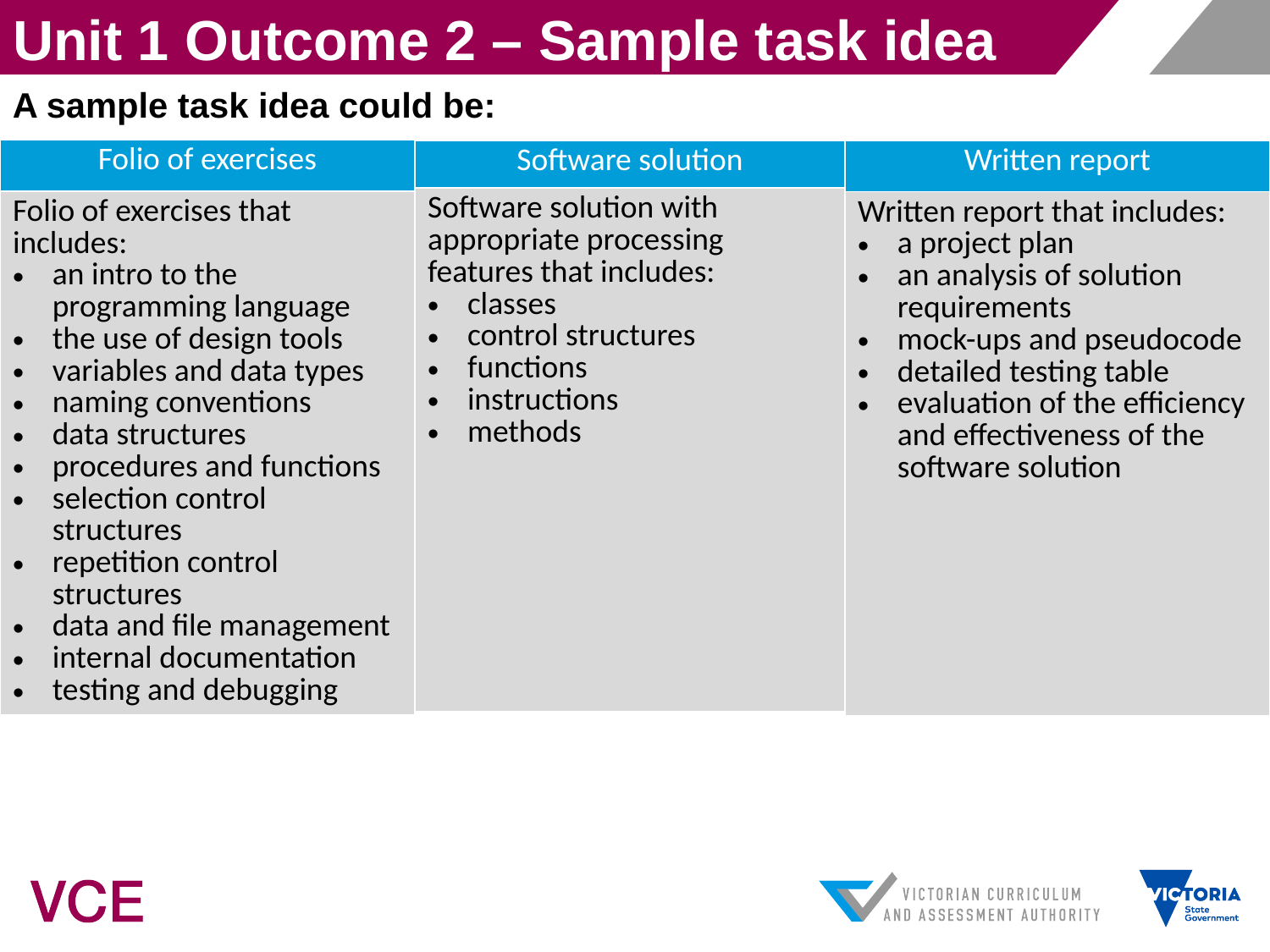

Unit 1 Outcome 2 – Sample task idea
A sample task idea could be:
| Folio of exercises |
| --- |
| Folio of exercises that includes: an intro to the programming language the use of design tools variables and data types naming conventions data structures procedures and functions selection control structures repetition control structures data and file management internal documentation testing and debugging |
| Software solution |
| --- |
| Software solution with appropriate processing features that includes: classes control structures functions instructions methods |
| Written report |
| --- |
| Written report that includes: a project plan an analysis of solution requirements mock-ups and pseudocode detailed testing table evaluation of the efficiency and effectiveness of the software solution |